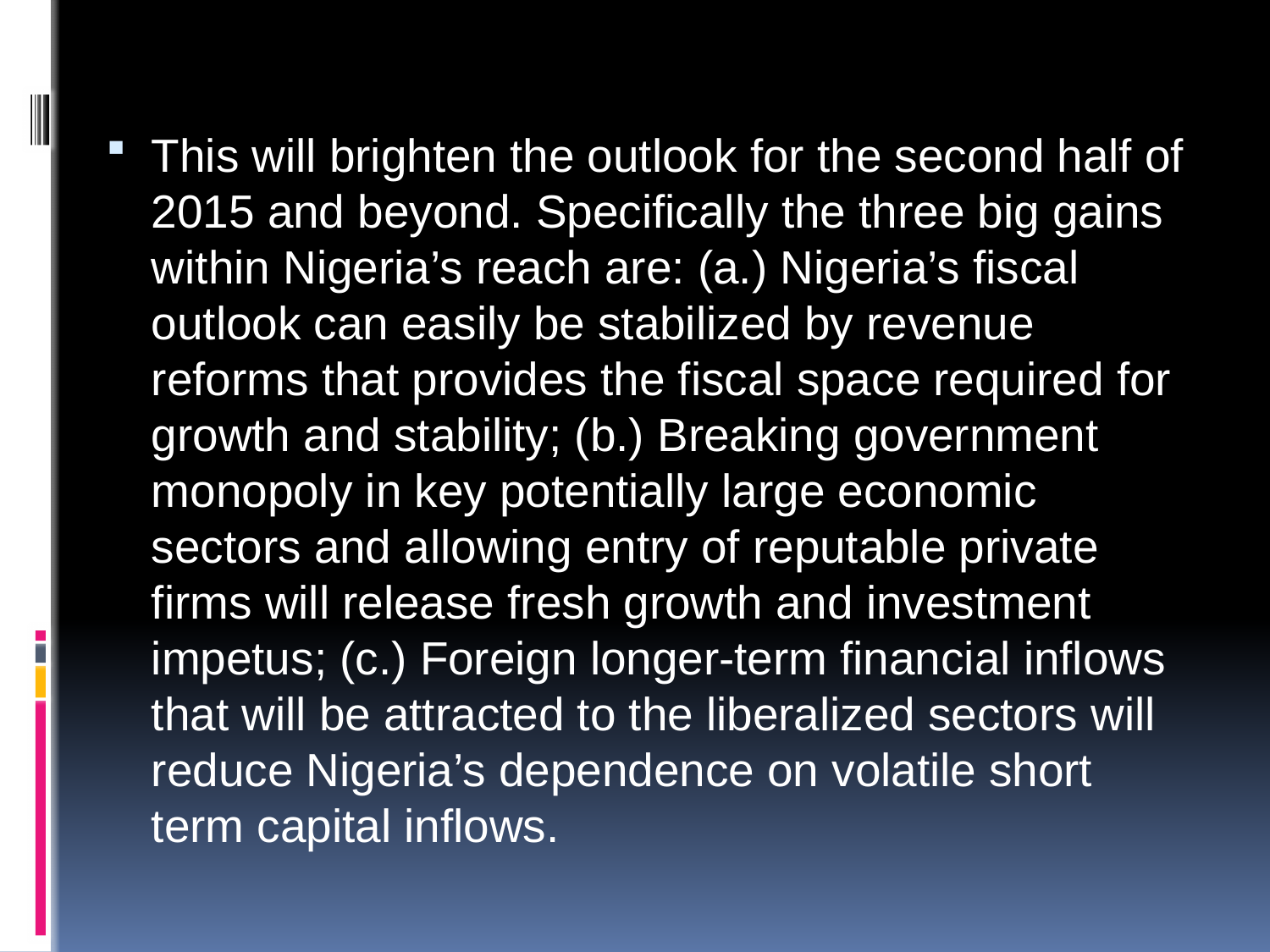

This will brighten the outlook for the second half of 2015 and beyond. Specifically the three big gains within Nigeria’s reach are: (a.) Nigeria’s fiscal outlook can easily be stabilized by revenue reforms that provides the fiscal space required for growth and stability; (b.) Breaking government monopoly in key potentially large economic sectors and allowing entry of reputable private firms will release fresh growth and investment impetus; (c.) Foreign longer-term financial inflows that will be attracted to the liberalized sectors will reduce Nigeria’s dependence on volatile short term capital inflows.